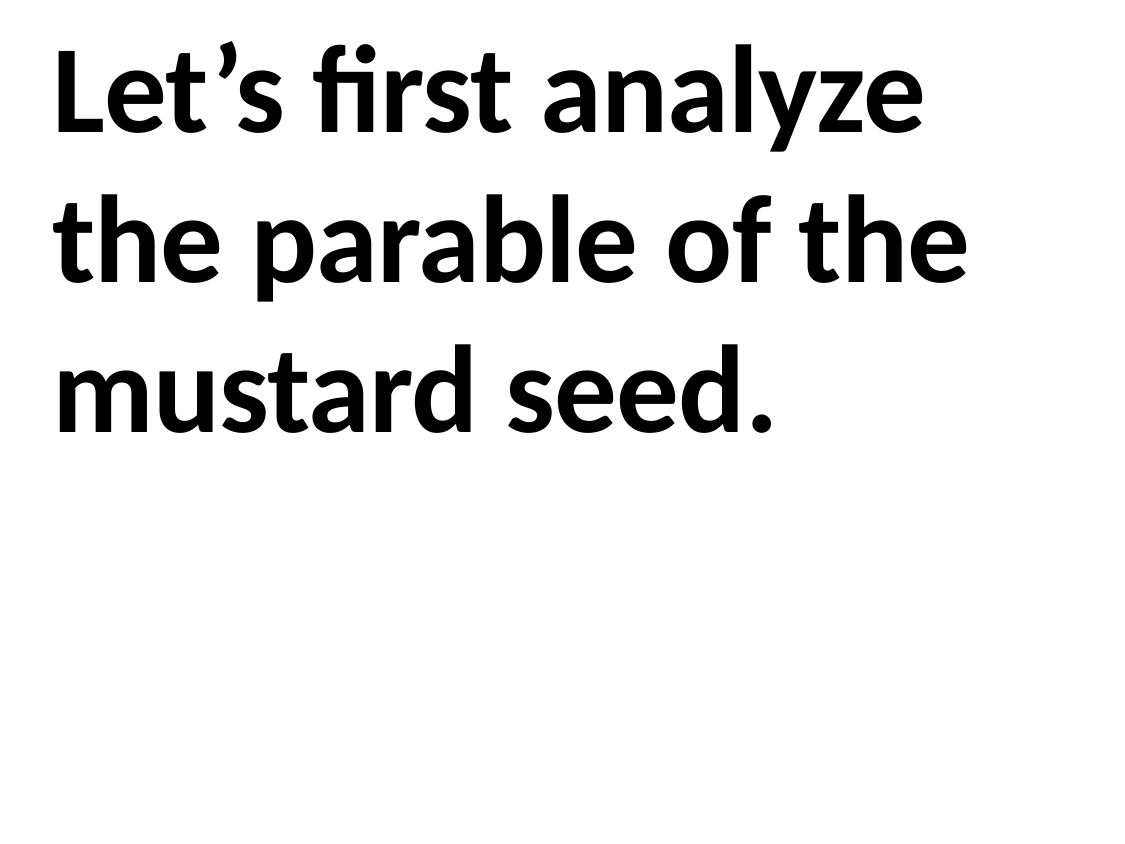

Let’s first analyze the parable of the mustard seed.